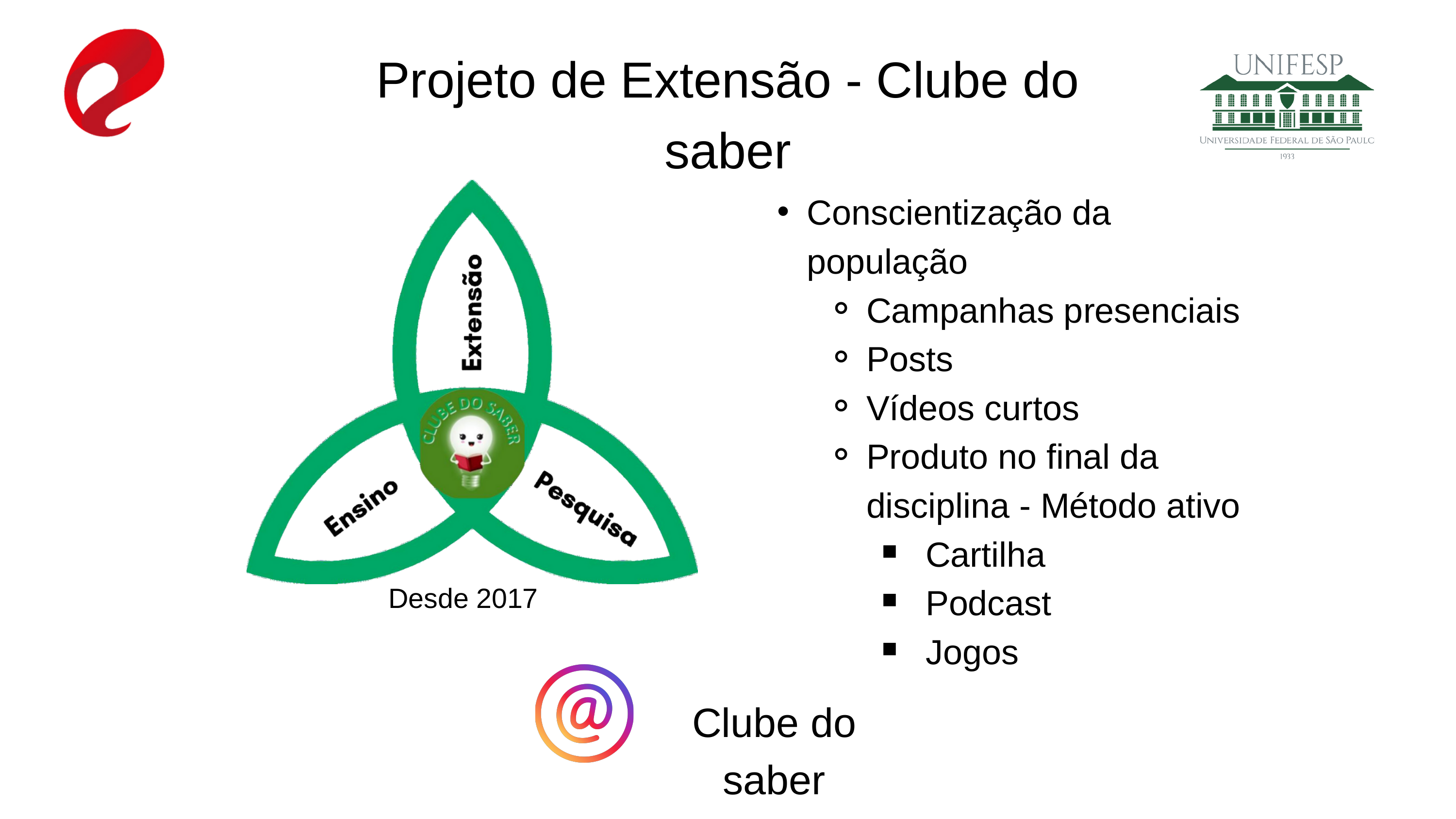

Projeto de Extensão - Clube do saber

Conscientização da população
Campanhas presenciais
Posts
Vídeos curtos
Produto no final da disciplina - Método ativo
Cartilha
Podcast
Jogos
Desde 2017

Clube do saber